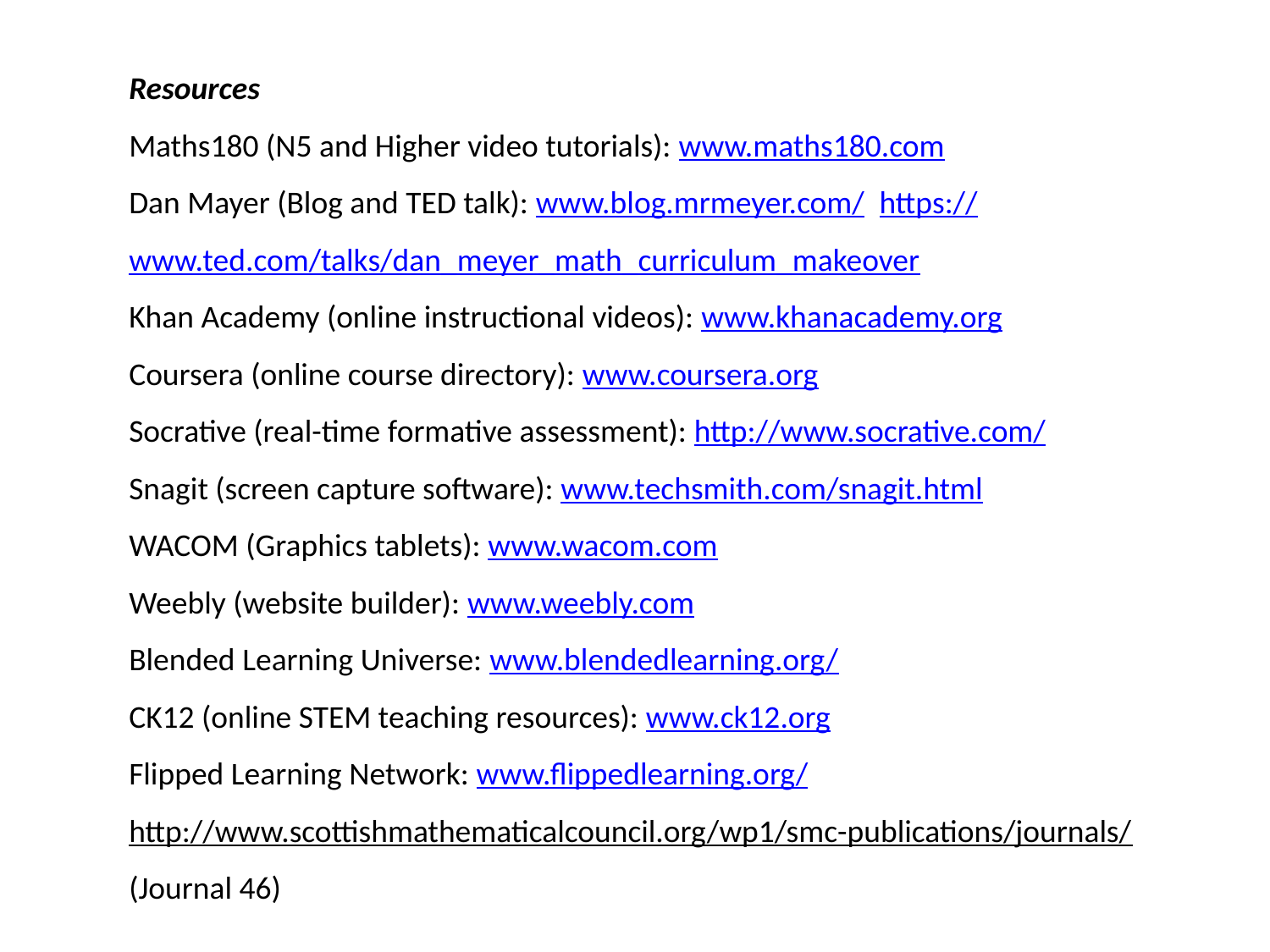

Resources
Maths180 (N5 and Higher video tutorials): www.maths180.com
Dan Mayer (Blog and TED talk): www.blog.mrmeyer.com/  https://www.ted.com/talks/dan_meyer_math_curriculum_makeover
Khan Academy (online instructional videos): www.khanacademy.org
Coursera (online course directory): www.coursera.org
Socrative (real-time formative assessment): http://www.socrative.com/
Snagit (screen capture software): www.techsmith.com/snagit.html
WACOM (Graphics tablets): www.wacom.com
Weebly (website builder): www.weebly.com
Blended Learning Universe: www.blendedlearning.org/
CK12 (online STEM teaching resources): www.ck12.org
Flipped Learning Network: www.flippedlearning.org/
http://www.scottishmathematicalcouncil.org/wp1/smc-publications/journals/ (Journal 46)